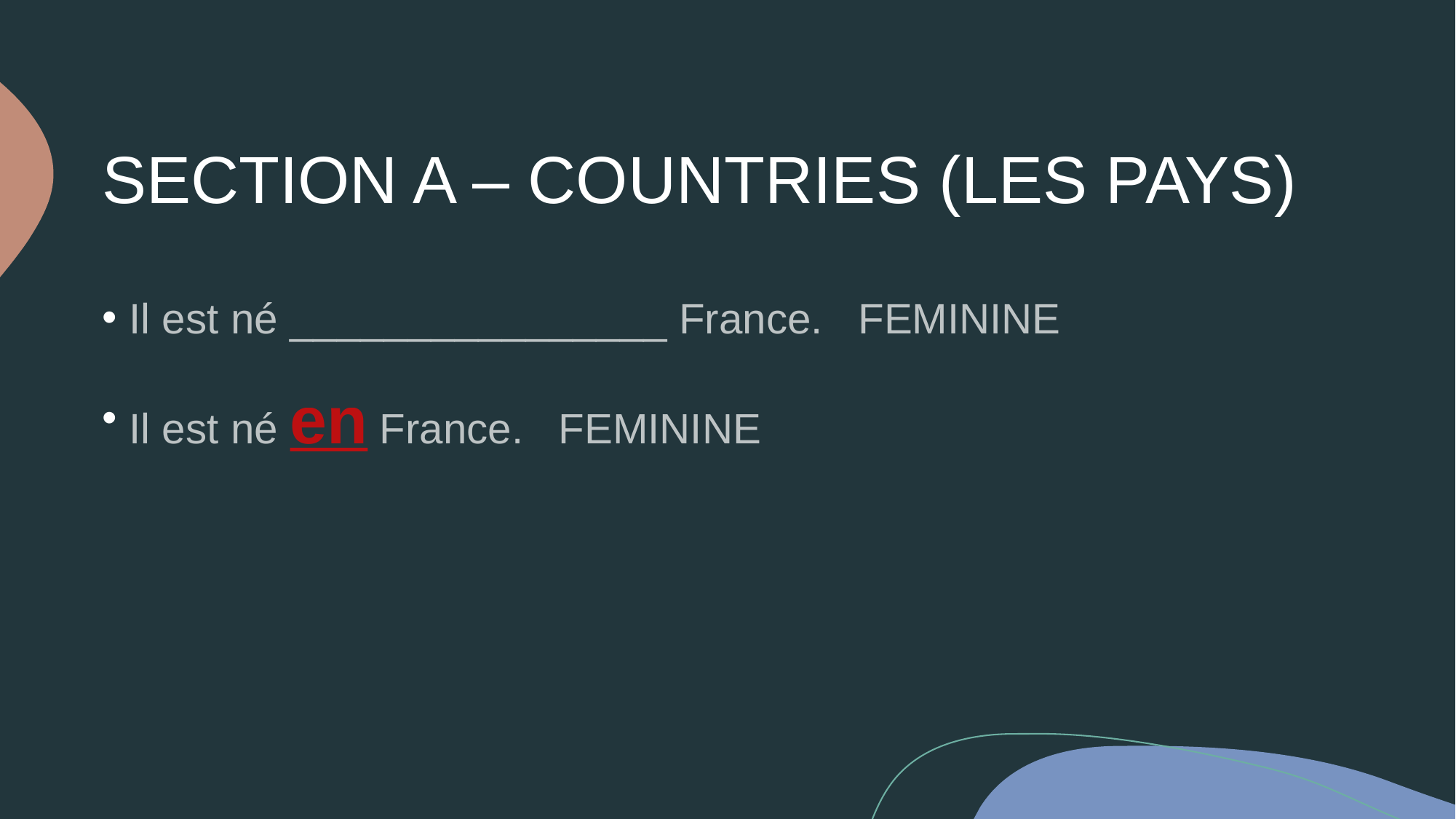

# SECTION A – COUNTRIES (LES PAYS)
Il est né ________________ France.   FEMININE
Il est né en France.   FEMININE